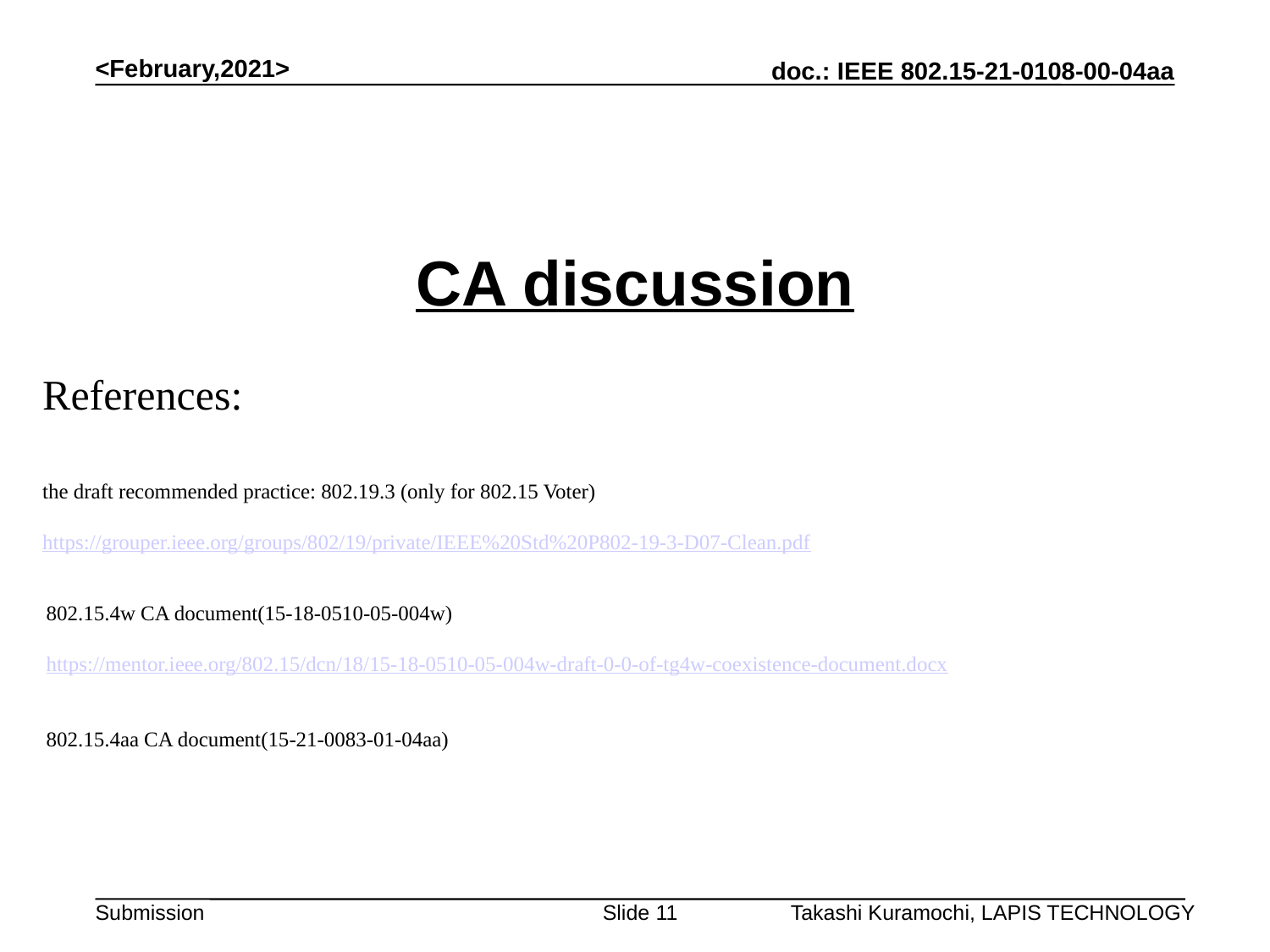

<February,2021>
# CA discussion
References:

the draft recommended practice: 802.19.3 (only for 802.15 Voter)

https://grouper.ieee.org/groups/802/19/private/IEEE%20Std%20P802-19-3-D07-Clean.pdf

802.15.4w CA document(15-18-0510-05-004w)

https://mentor.ieee.org/802.15/dcn/18/15-18-0510-05-004w-draft-0-0-of-tg4w-coexistence-document.docx

802.15.4aa CA document(15-21-0083-01-04aa)
Slide 11
Takashi Kuramochi, LAPIS TECHNOLOGY